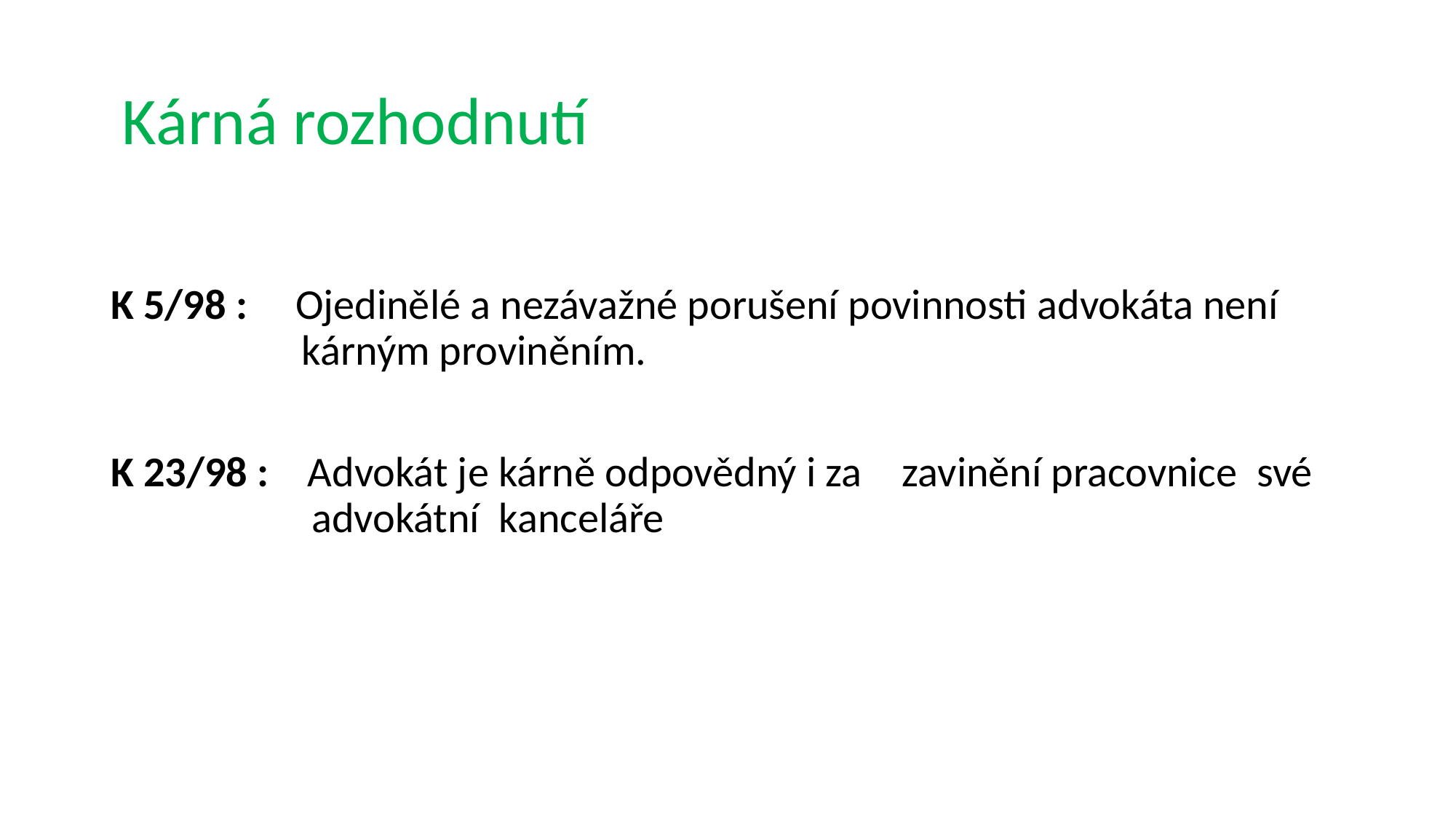

# Kárná rozhodnutí

K 5/98 :     Ojedinělé a nezávažné porušení povinnosti advokáta není
                 kárným proviněním.

K 23/98 :    Advokát je kárně odpovědný i za 	zavinění pracovnice  své
                  advokátní  kanceláře